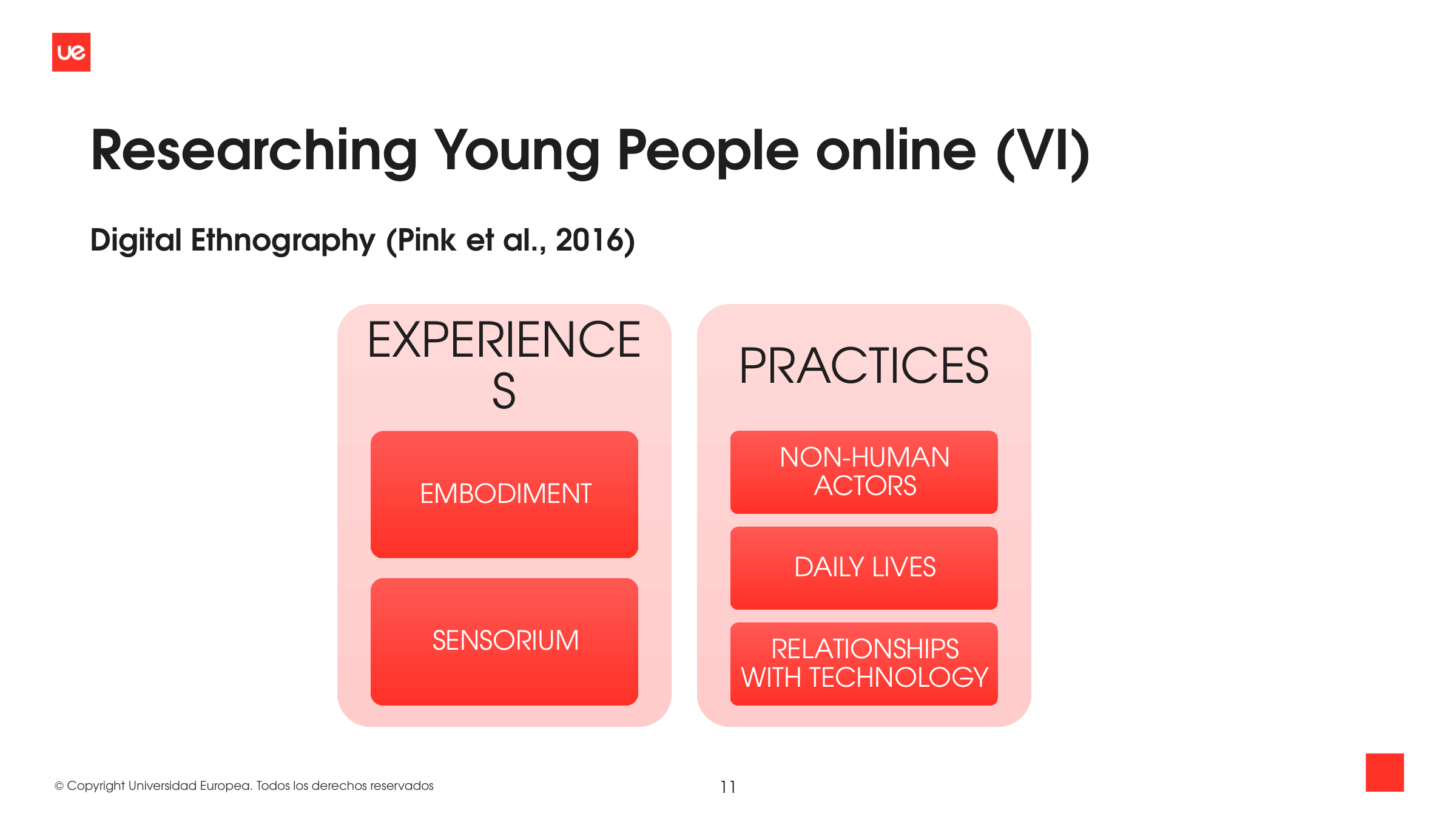

# Researching Young People online (VI)
Digital Ethnography (Pink et al., 2016)
EXPERIENCES
EMBODIMENT
SENSORIUM
PRACTICES
NON-HUMAN ACTORS
DAILY LIVES
RELATIONSHIPS WITH TECHNOLOGY
11